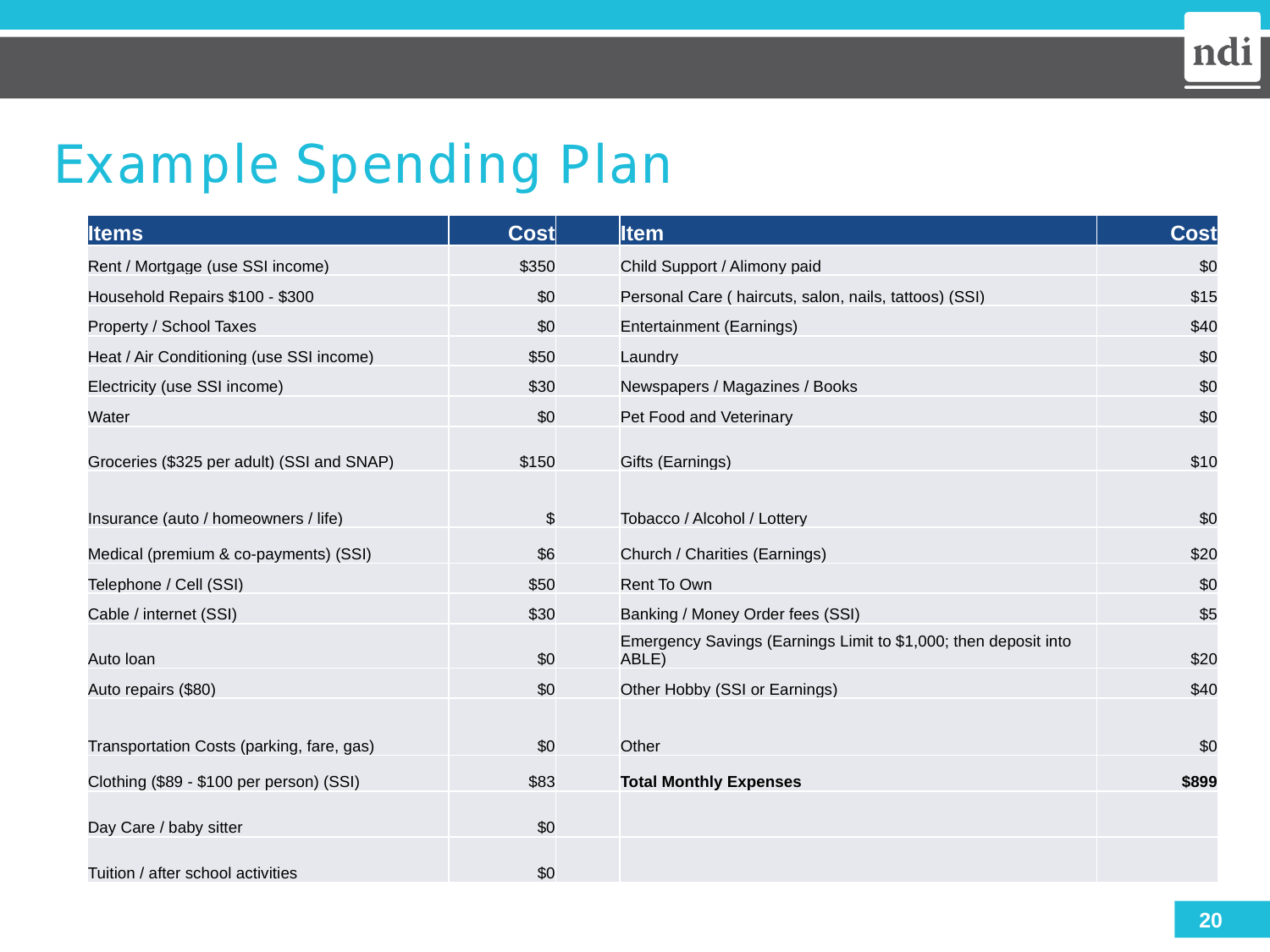

# Example Spending Plan
| Items | Cost |  | Item | Cost |
| --- | --- | --- | --- | --- |
| Rent / Mortgage (use SSI income) | $350 |  | Child Support / Alimony paid | $0 |
| Household Repairs $100 - $300 | $0 |  | Personal Care ( haircuts, salon, nails, tattoos) (SSI) | $15 |
| Property / School Taxes | $0 |  | Entertainment (Earnings) | $40 |
| Heat / Air Conditioning (use SSI income) | $50 |  | Laundry | $0 |
| Electricity (use SSI income) | $30 |  | Newspapers / Magazines / Books | $0 |
| Water | $0 |  | Pet Food and Veterinary | $0 |
| Groceries ($325 per adult) (SSI and SNAP) | $150 |  | Gifts (Earnings) | $10 |
| Insurance (auto / homeowners / life) | $ |  | Tobacco / Alcohol / Lottery | $0 |
| Medical (premium & co-payments) (SSI) | $6 |  | Church / Charities (Earnings) | $20 |
| Telephone / Cell (SSI) | $50 |  | Rent To Own | $0 |
| Cable / internet (SSI) | $30 |  | Banking / Money Order fees (SSI) | $5 |
| Auto loan | $0 |  | Emergency Savings (Earnings Limit to $1,000; then deposit into ABLE) | $20 |
| Auto repairs ($80) | $0 |  | Other Hobby (SSI or Earnings) | $40 |
| Transportation Costs (parking, fare, gas) | $0 |  | Other | $0 |
| Clothing ($89 - $100 per person) (SSI) | $83 |  | Total Monthly Expenses | $899 |
| Day Care / baby sitter | $0 |  |  |  |
| Tuition / after school activities | $0 |  |  |  |
20